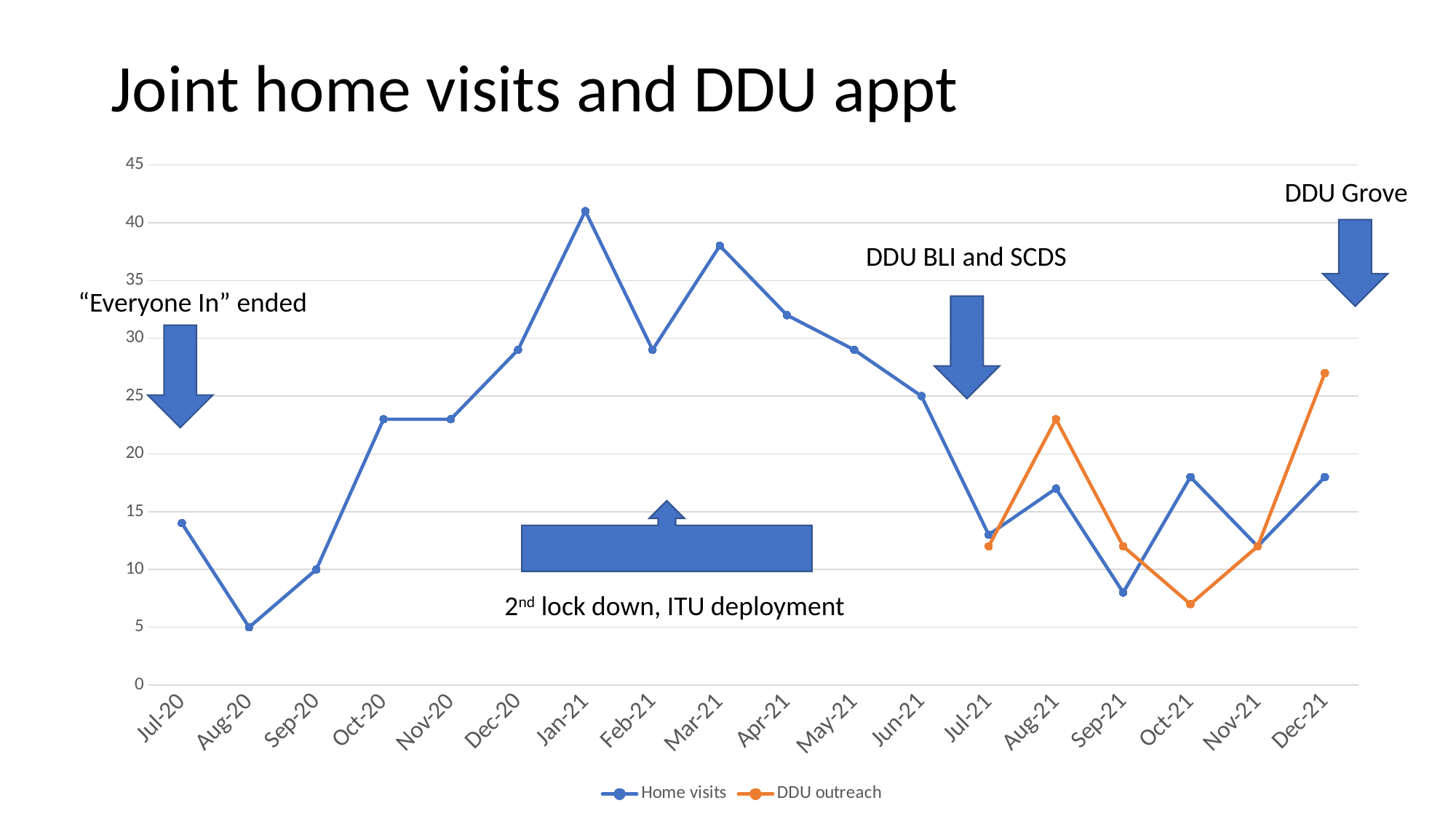

# Joint home visits and DDU appt

### Chart

| Category | Home visits | DDU outreach |
|---|---|---|
| 44013 | 14.0 | None |
| 44044 | 5.0 | None |
| 44075 | 10.0 | None |
| 44105 | 23.0 | None |
| 44136 | 23.0 | None |
| 44166 | 29.0 | None |
| 44197 | 41.0 | None |
| 44228 | 29.0 | None |
| 44256 | 38.0 | None |
| 44287 | 32.0 | None |
| 44317 | 29.0 | None |
| 44348 | 25.0 | None |
| 44378 | 13.0 | 12.0 |
| 44409 | 17.0 | 23.0 |
| 44440 | 8.0 | 12.0 |
| 44470 | 18.0 | 7.0 |
| 44501 | 12.0 | 12.0 |
| 44531 | 18.0 | 27.0 |
DDU Grove

DDU BLI and SCDS
“Everyone In” ended

2nd lock down, ITU deployment